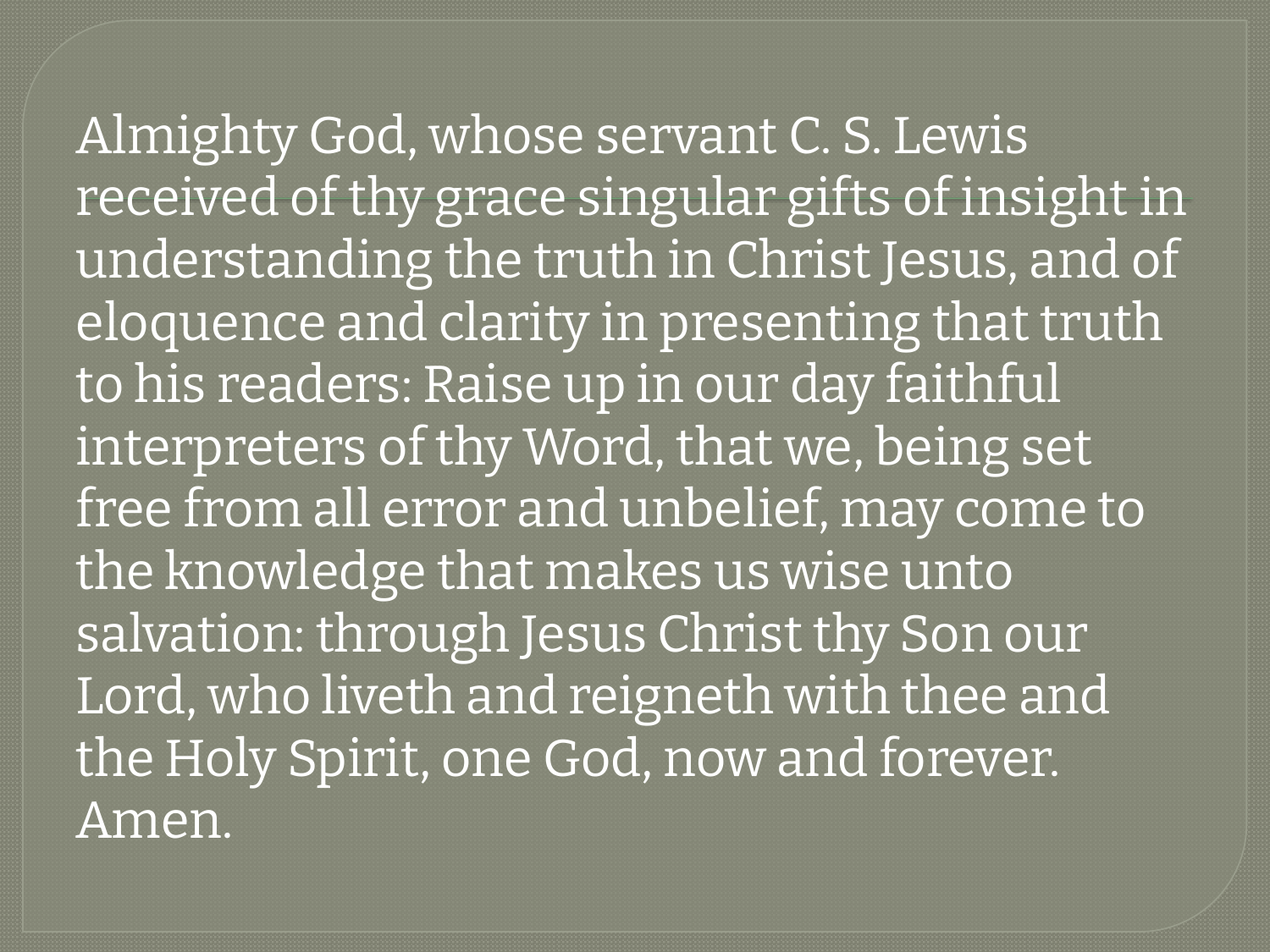

Almighty God, whose servant C. S. Lewis received of thy grace singular gifts of insight in understanding the truth in Christ Jesus, and of eloquence and clarity in presenting that truth to his readers: Raise up in our day faithful interpreters of thy Word, that we, being set free from all error and unbelief, may come to the knowledge that makes us wise unto salvation: through Jesus Christ thy Son our Lord, who liveth and reigneth with thee and the Holy Spirit, one God, now and forever. Amen.